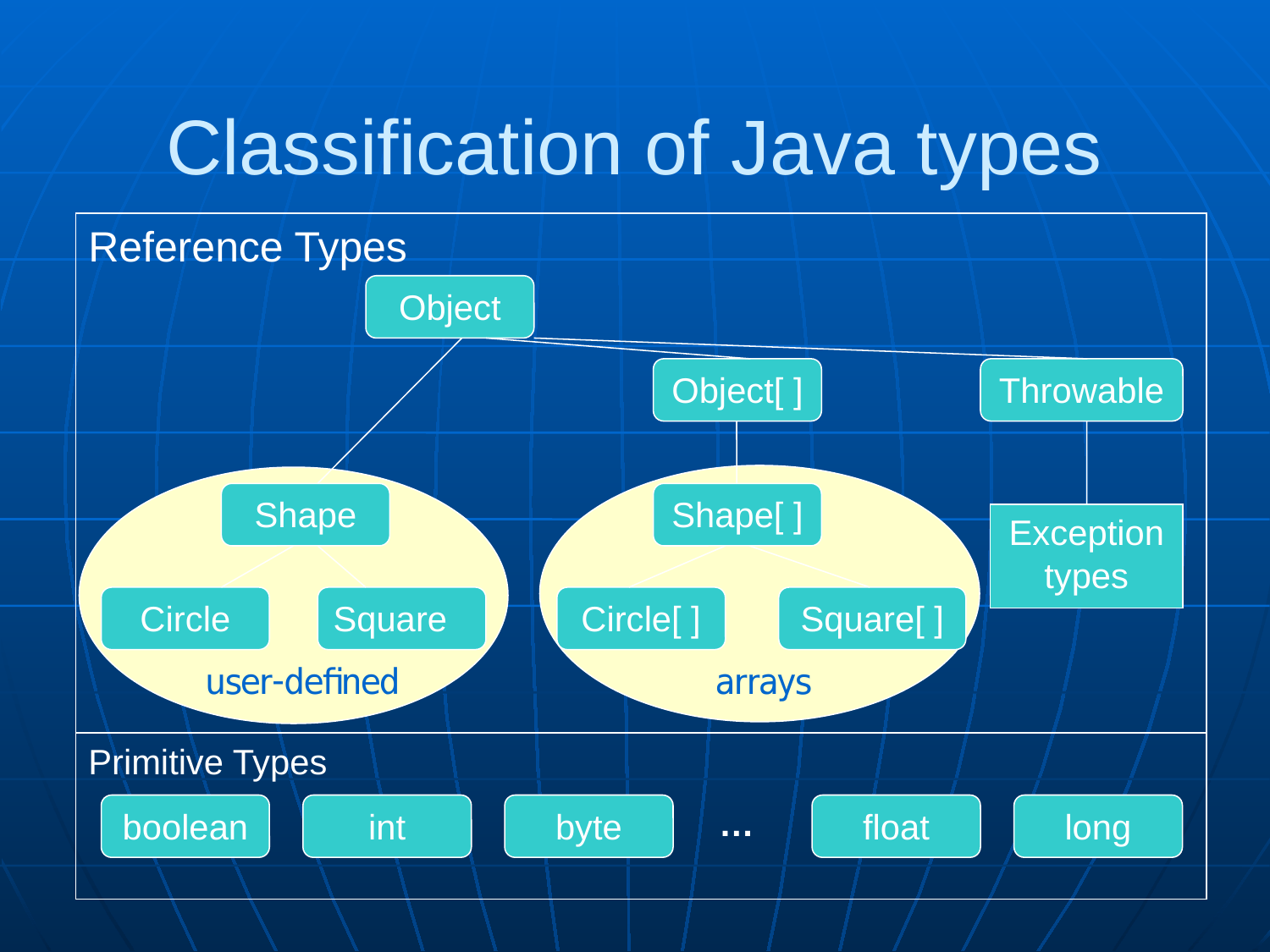

Classification of Java types
Reference Types
Object

Object[ ]
Throwable

Shape
Shape[ ]
Exception types

Circle
Square
Circle[ ]
Square[ ]
user-defined
arrays
Primitive Types
boolean
int
byte
…
float
long